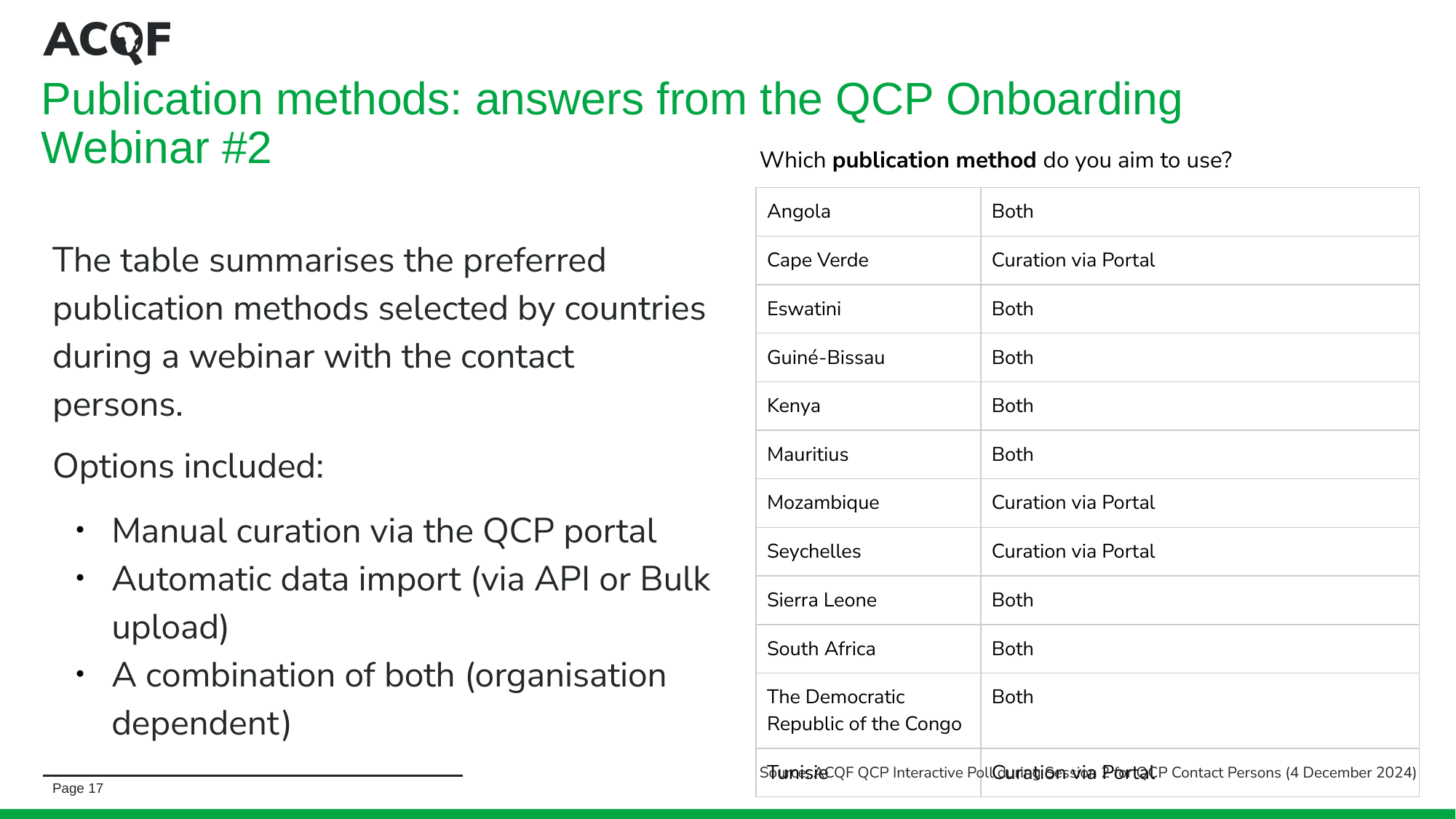

Publication methods: answers from the QCP Onboarding Webinar #2
Which publication method do you aim to use?
| Angola | Both |
| --- | --- |
| Cape Verde | Curation via Portal |
| Eswatini | Both |
| Guiné-Bissau | Both |
| Kenya | Both |
| Mauritius | Both |
| Mozambique | Curation via Portal |
| Seychelles | Curation via Portal |
| Sierra Leone | Both |
| South Africa | Both |
| The Democratic Republic of the Congo | Both |
| Tunisie | Curation via Portal |
The table summarises the preferred publication methods selected by countries during a webinar with the contact persons.
Options included:
Manual curation via the QCP portal
Automatic data import (via API or Bulk upload)
A combination of both (organisation dependent)

Source: ACQF QCP Interactive Poll during Session 2 for QCP Contact Persons (4 December 2024)
Page 17